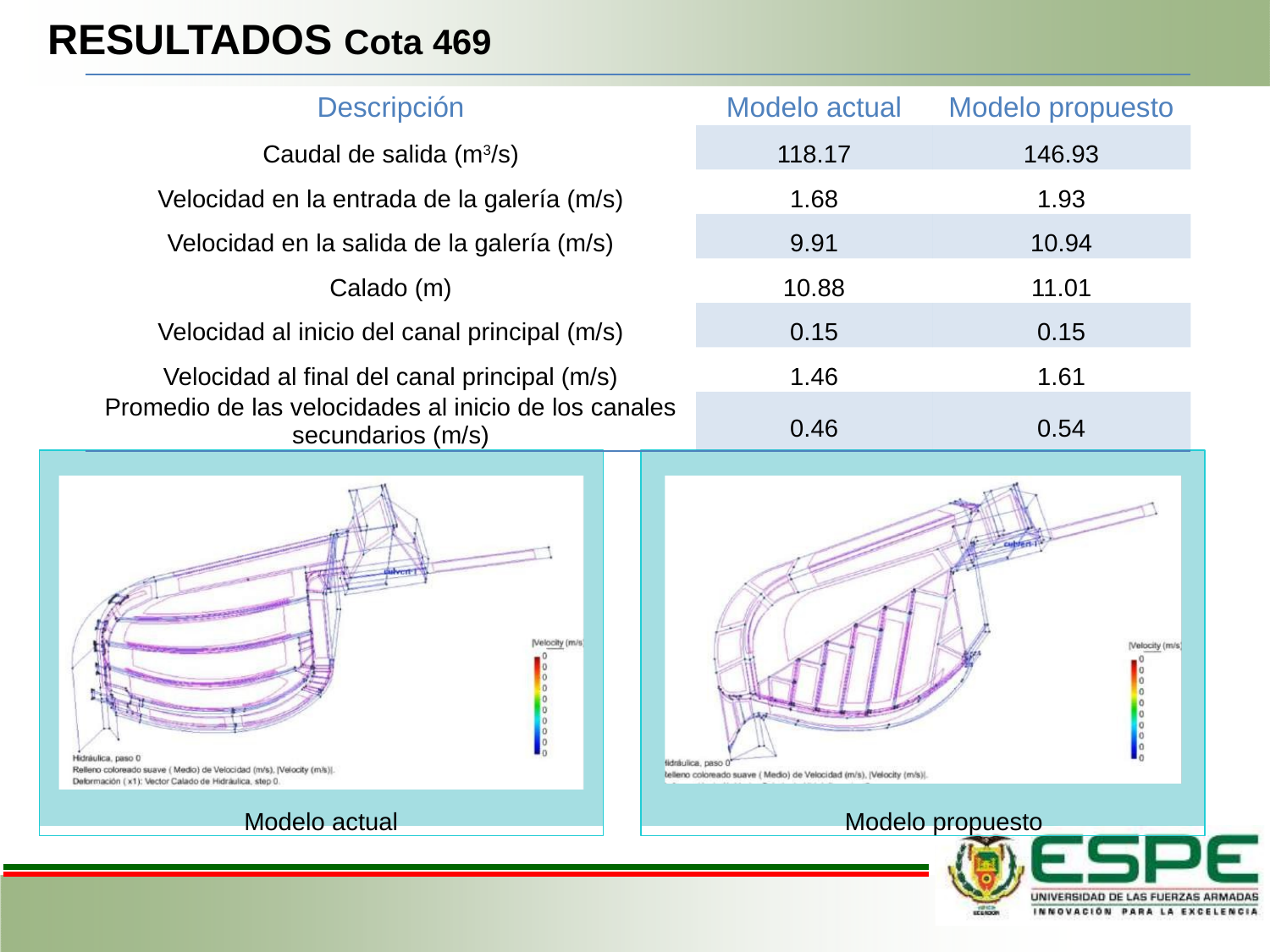

# RESULTADOS Cota 469
| Descripción | Modelo actual | Modelo propuesto |
| --- | --- | --- |
| Caudal de salida (m3/s) | 118.17 | 146.93 |
| Velocidad en la entrada de la galería (m/s) | 1.68 | 1.93 |
| Velocidad en la salida de la galería (m/s) | 9.91 | 10.94 |
| Calado (m) | 10.88 | 11.01 |
| Velocidad al inicio del canal principal (m/s) | 0.15 | 0.15 |
| Velocidad al final del canal principal (m/s) | 1.46 | 1.61 |
| Promedio de las velocidades al inicio de los canales secundarios (m/s) | 0.46 | 0.54 |

Modelo actual

Modelo propuesto